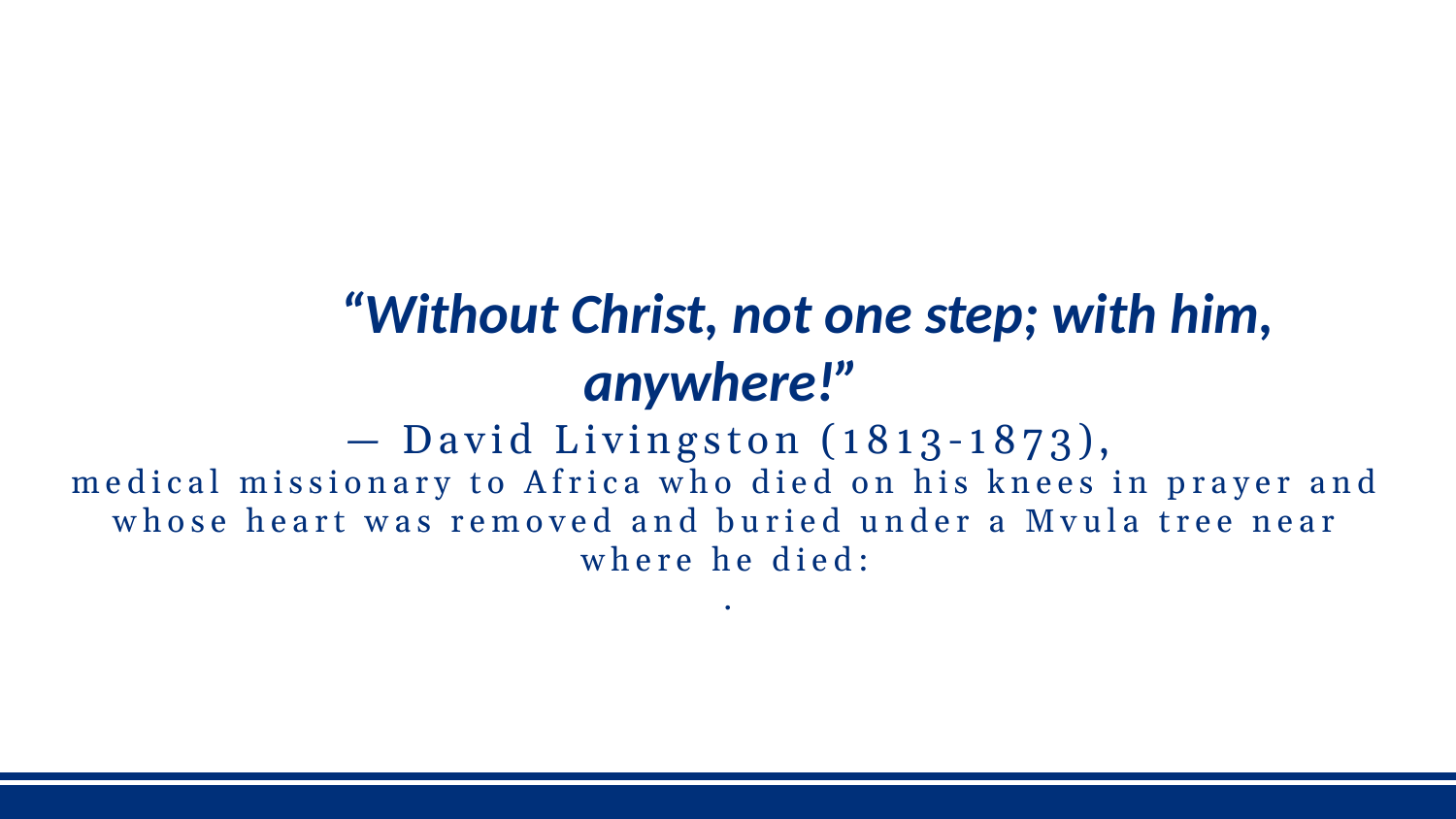

“Without Christ, not one step; with him, anywhere!”
— David Livingston (1813-1873),
medical missionary to Africa who died on his knees in prayer and whose heart was removed and buried under a Mvula tree near where he died:
.